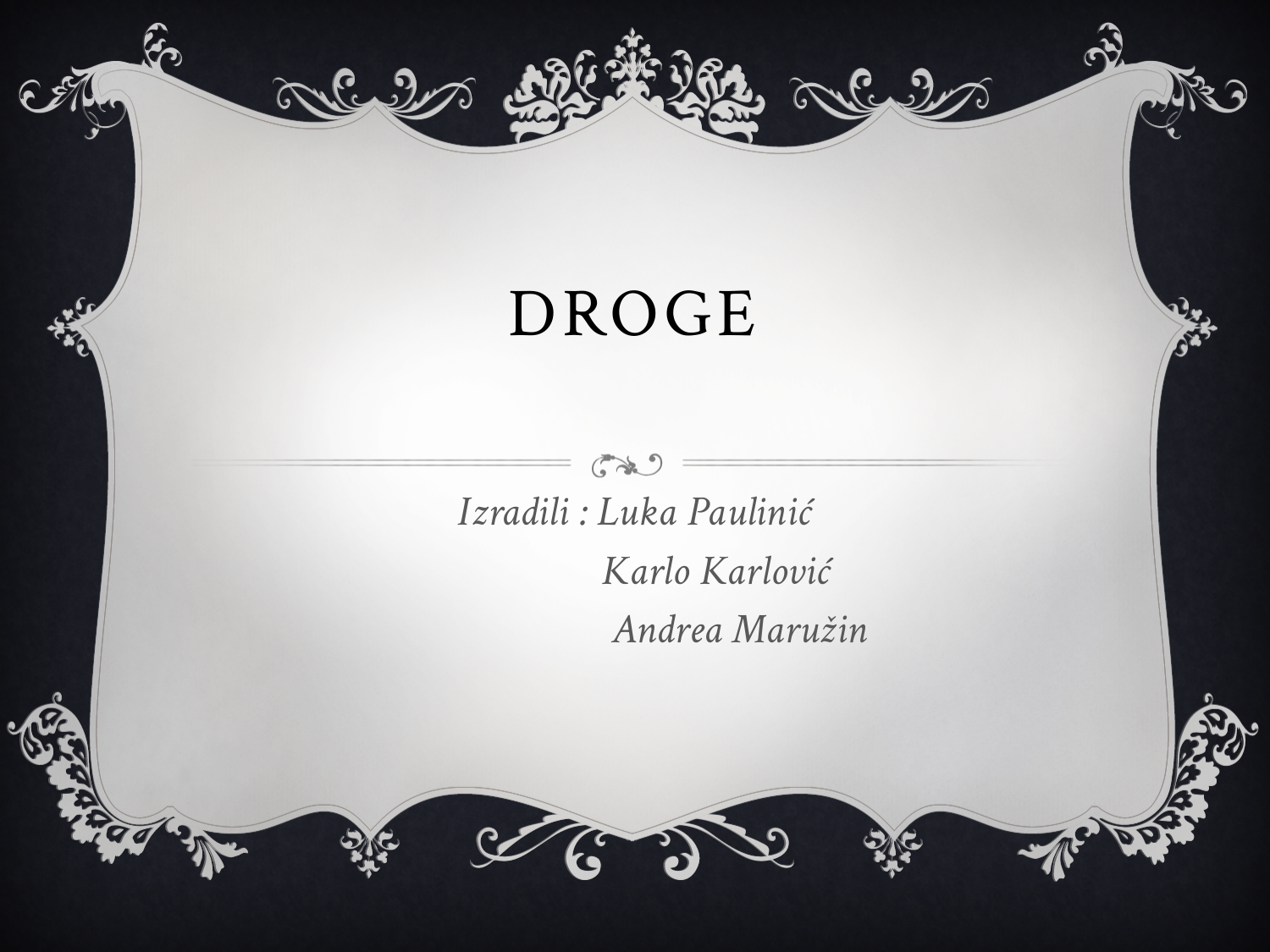

# DROGE
Izradili : Luka Paulinić
                 Karlo Karlović
                      Andrea Maružin